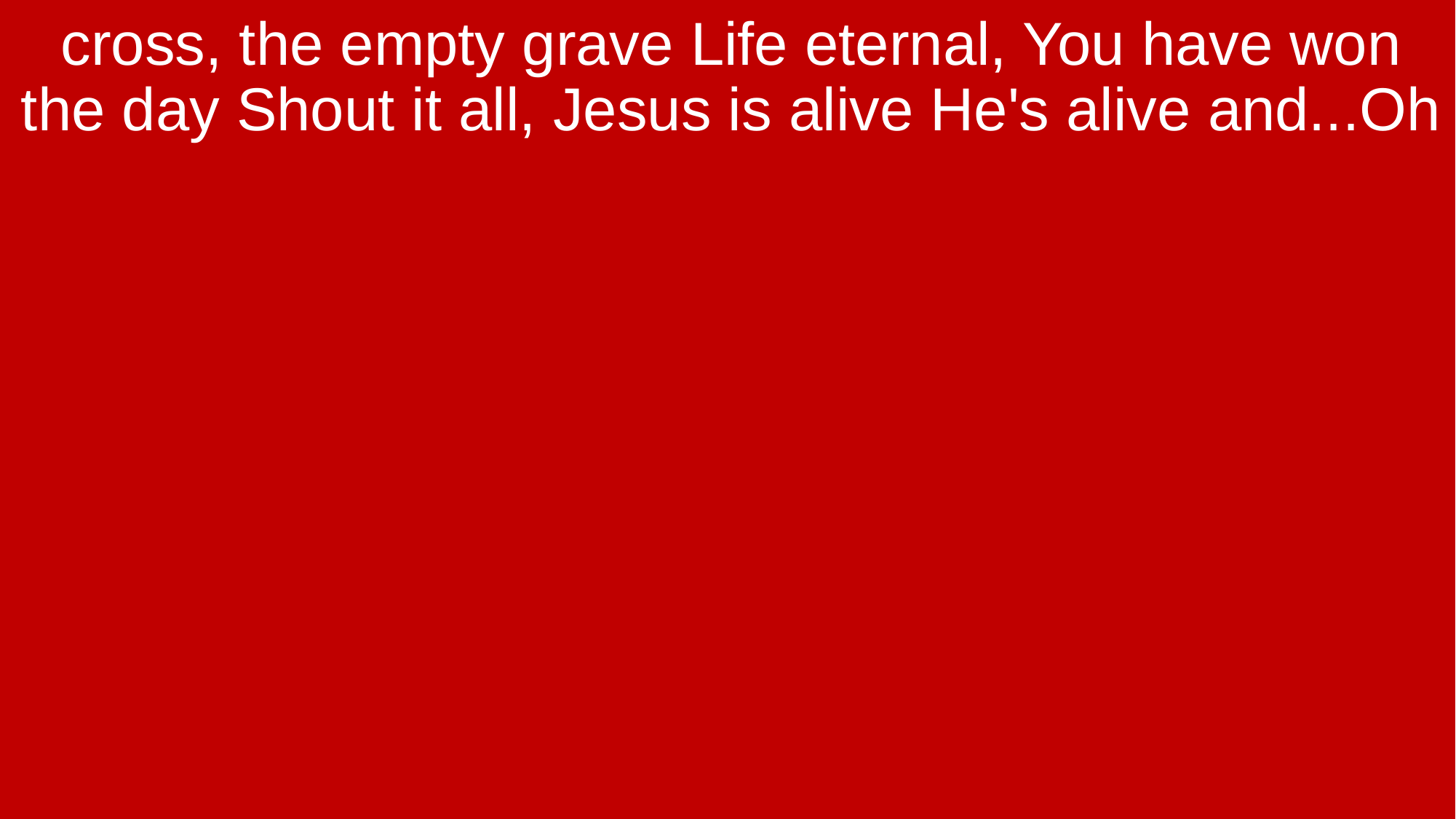

cross, the empty grave Life eternal, You have won the day Shout it all, Jesus is alive He's alive and...Oh